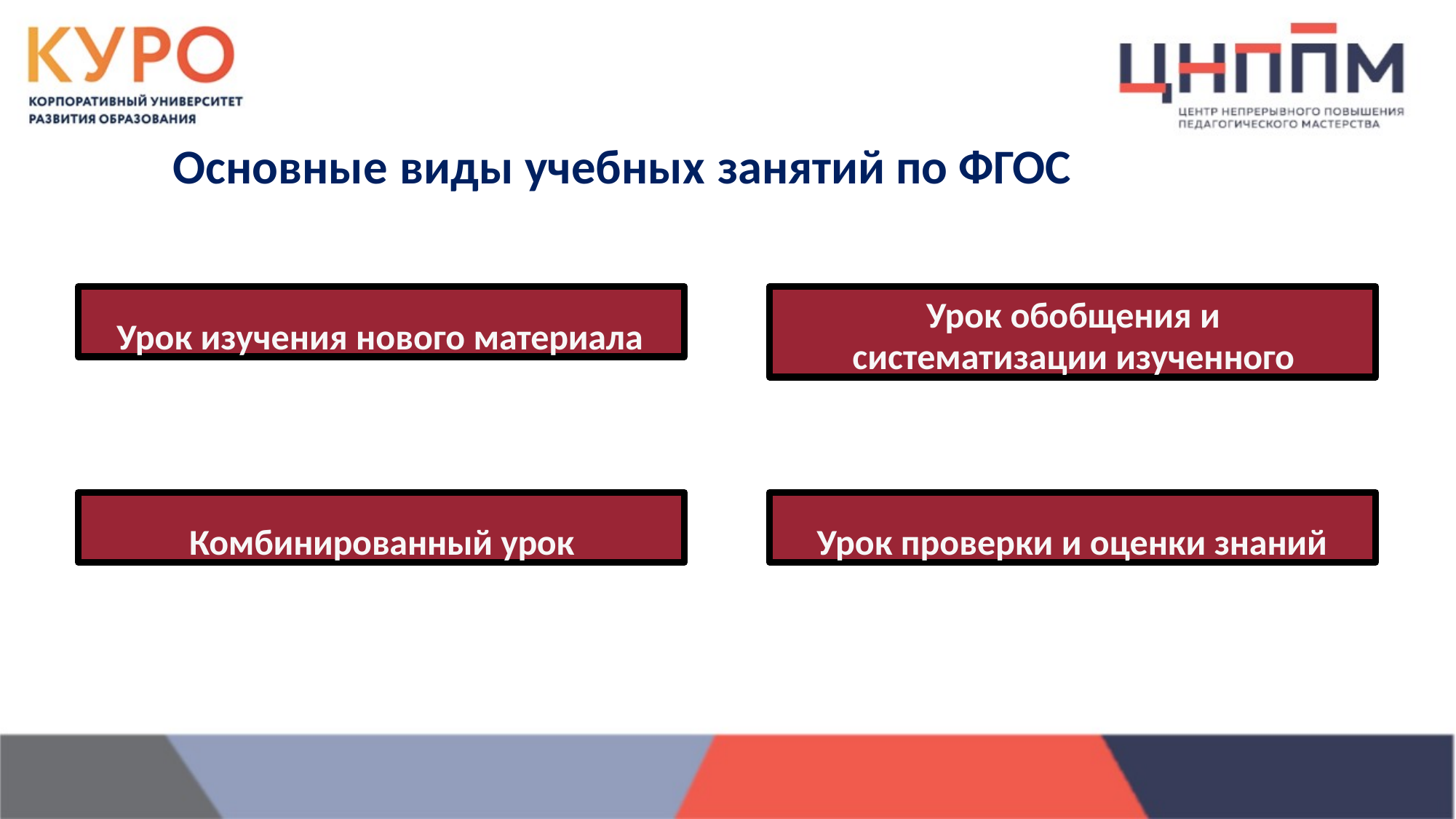

Основные виды учебных занятий по ФГОС
Урок изучения нового материала
Урок обобщения и
систематизации изученного
Комбинированный урок
Урок проверки и оценки знаний